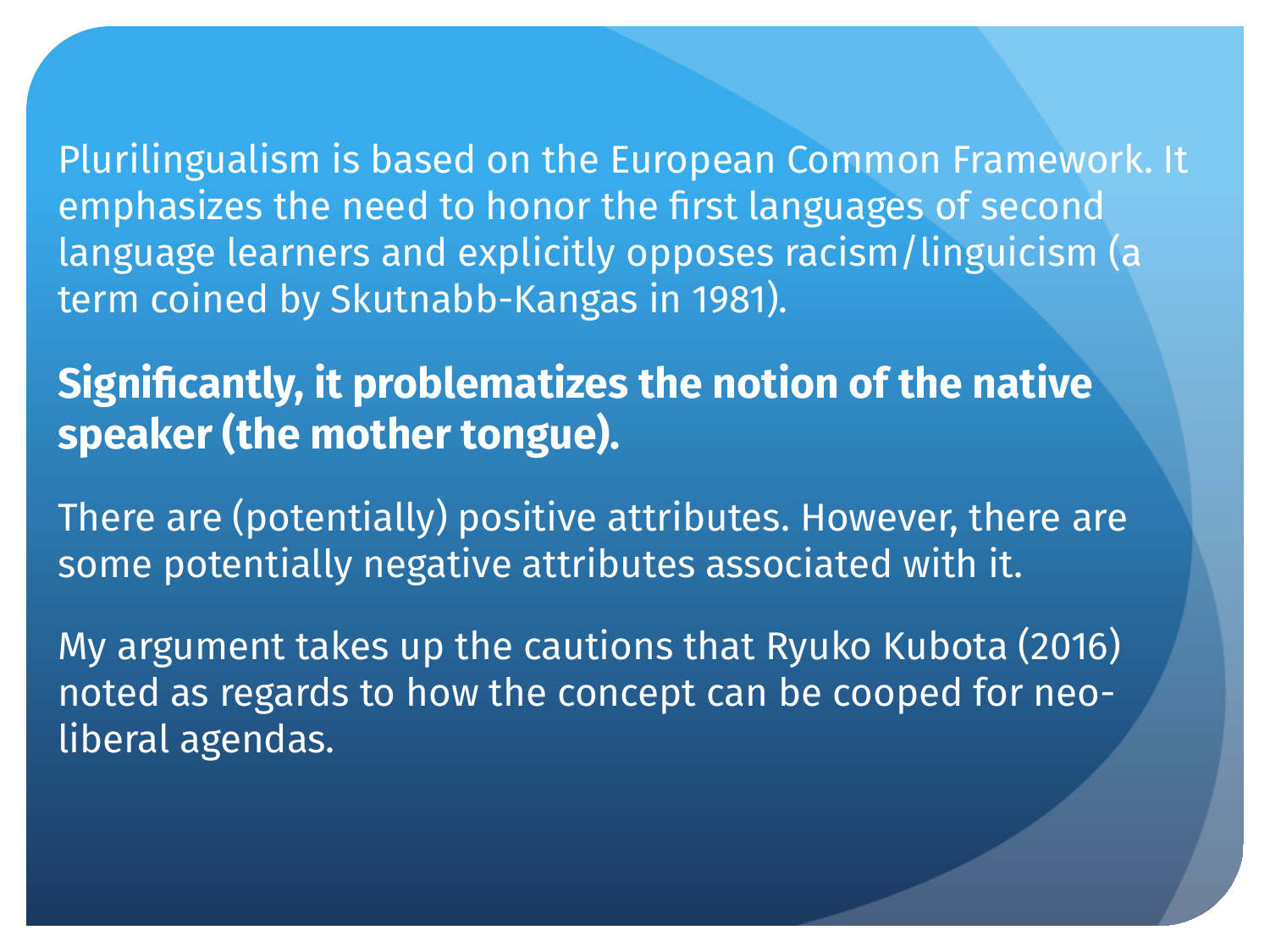

Plurilingualism is based on the European Common Framework. It emphasizes the need to honor the first languages of second language learners and explicitly opposes racism/linguicism (a term coined by Skutnabb-Kangas in 1981).
Significantly, it problematizes the notion of the native speaker (the mother tongue).
There are (potentially) positive attributes. However, there are some potentially negative attributes associated with it.
My argument takes up the cautions that Ryuko Kubota (2016) noted as regards to how the concept can be cooped for neo-liberal agendas.